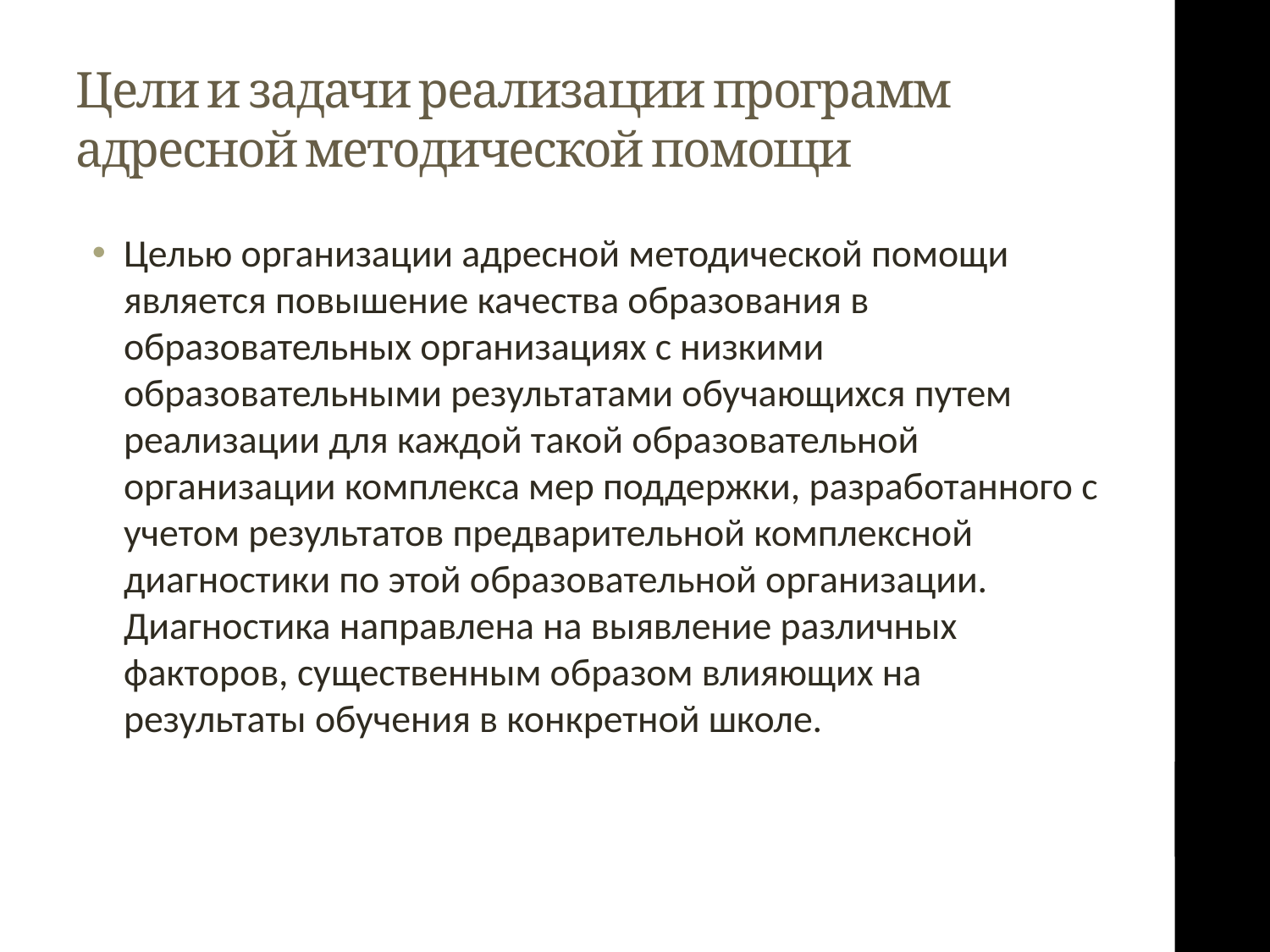

Цели и задачи реализации программ адресной методической помощи
Целью организации адресной методической помощи является повышение качества образования в образовательных организациях с низкими образовательными результатами обучающихся путем реализации для каждой такой образовательной организации комплекса мер поддержки, разработанного с учетом результатов предварительной комплексной диагностики по этой образовательной организации. Диагностика направлена на выявление различных факторов, существенным образом влияющих на результаты обучения в конкретной школе.